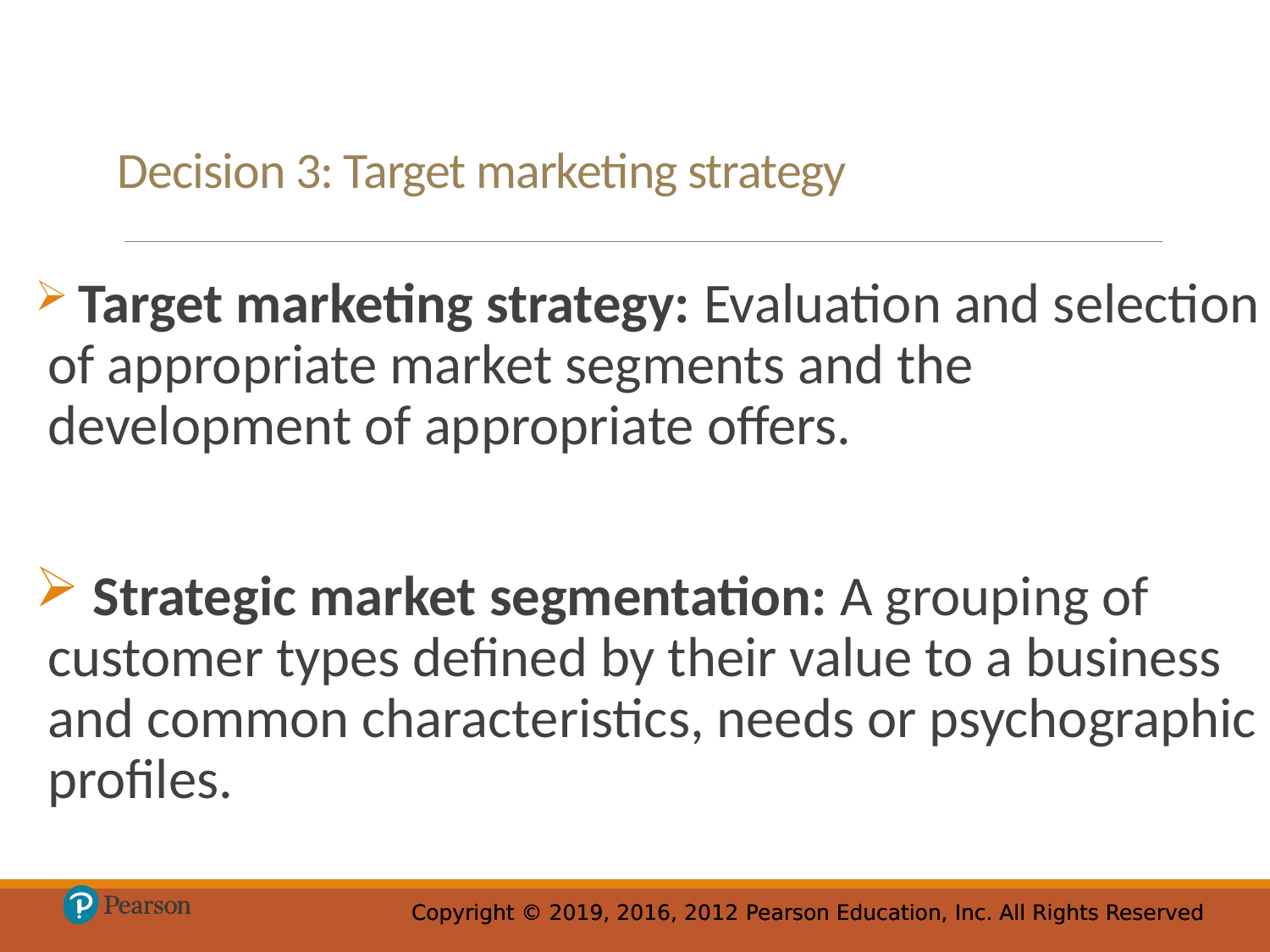

# Decision 3: Target marketing strategy
 Target marketing strategy: Evaluation and selection of appropriate market segments and the development of appropriate offers.

 Strategic market segmentation: A grouping of customer types defined by their value to a business and common characteristics, needs or psychographic profiles.